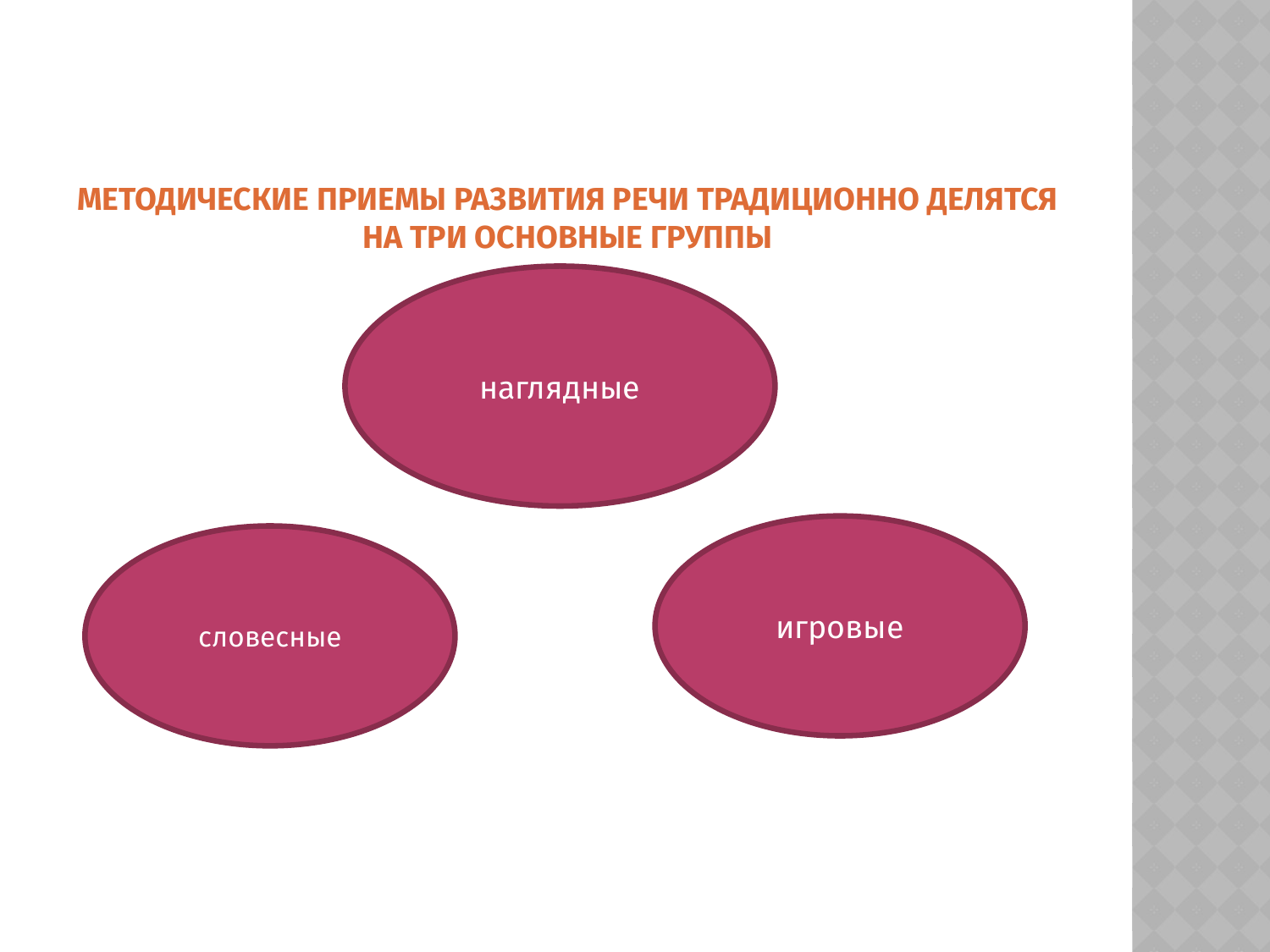

# Методические приемы развития речи традиционно делятся на три основные группы
наглядные
игровые
словесные